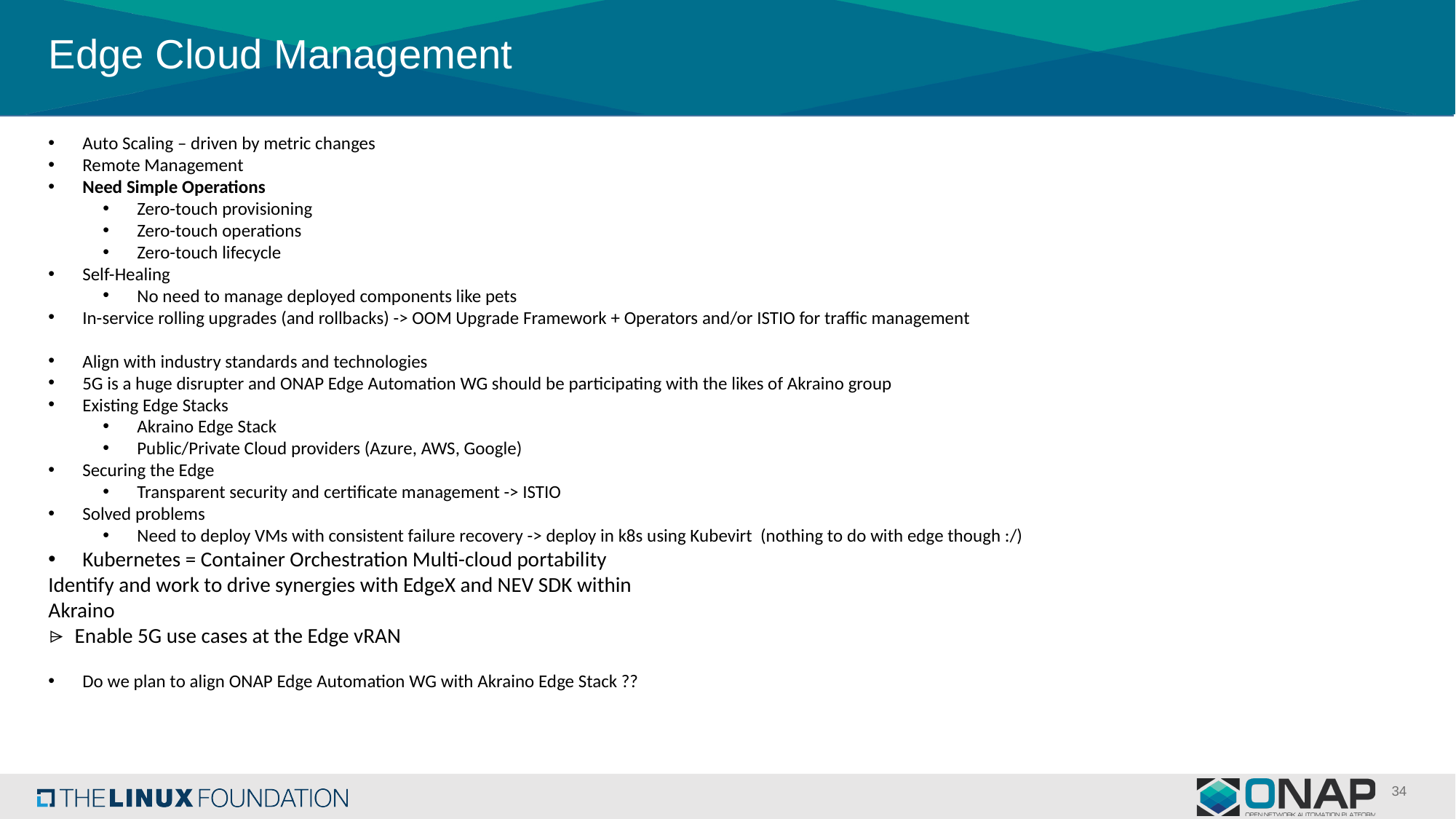

# Edge Cloud Management
Auto Scaling – driven by metric changes
Remote Management
Need Simple Operations
Zero-touch provisioning
Zero-touch operations
Zero-touch lifecycle
Self-Healing
No need to manage deployed components like pets
In-service rolling upgrades (and rollbacks) -> OOM Upgrade Framework + Operators and/or ISTIO for traffic management

Align with industry standards and technologies
5G is a huge disrupter and ONAP Edge Automation WG should be participating with the likes of Akraino group
Existing Edge Stacks
Akraino Edge Stack
Public/Private Cloud providers (Azure, AWS, Google)
Securing the Edge
Transparent security and certificate management -> ISTIO
Solved problems
Need to deploy VMs with consistent failure recovery -> deploy in k8s using Kubevirt  (nothing to do with edge though :/)
Kubernetes = Container Orchestration Multi-cloud portability
Identify and work to drive synergies with EdgeX and NEV SDK within
Akraino
⌲  Enable 5G use cases at the Edge vRAN

Do we plan to align ONAP Edge Automation WG with Akraino Edge Stack ??
34